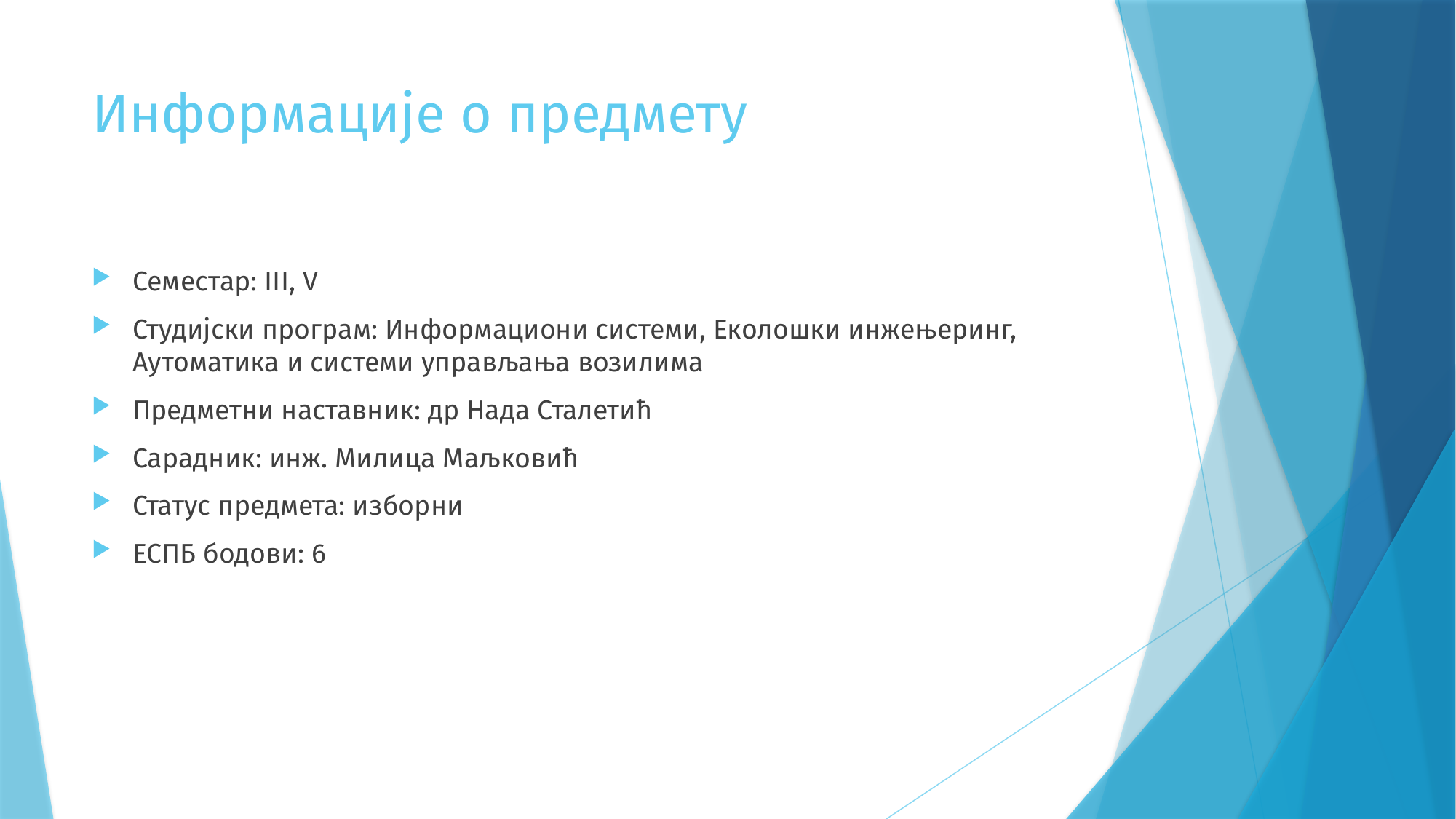

# Информације о предмету
Семестар: III, V
Студијски програм: Информациони системи, Еколошки инжењеринг, Аутоматика и системи управљања возилима
Предметни наставник: др Нада Сталетић
Сарадник: инж. Милица Маљковић
Статус предмета: изборни
ЕСПБ бодови: 6